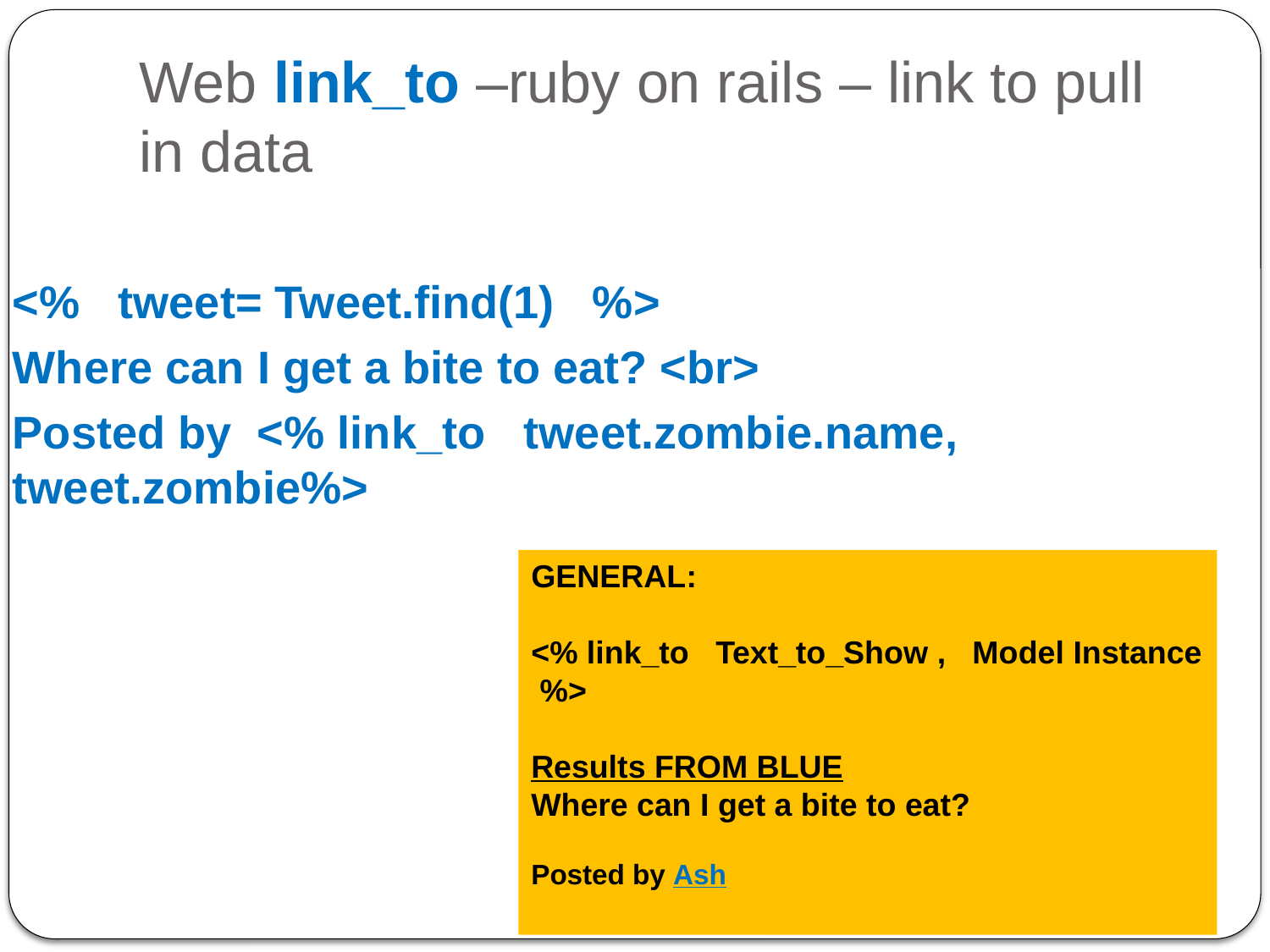

# Web link_to –ruby on rails – link to pull in data

<%   tweet= Tweet.find(1)   %>
Where can I get a bite to eat? <br>
Posted by  <% link_to   tweet.zombie.name,   tweet.zombie%>
GENERAL:

<% link_to   Text_to_Show ,   Model Instance  %>

Results FROM BLUE
Where can I get a bite to eat?

Posted by Ash